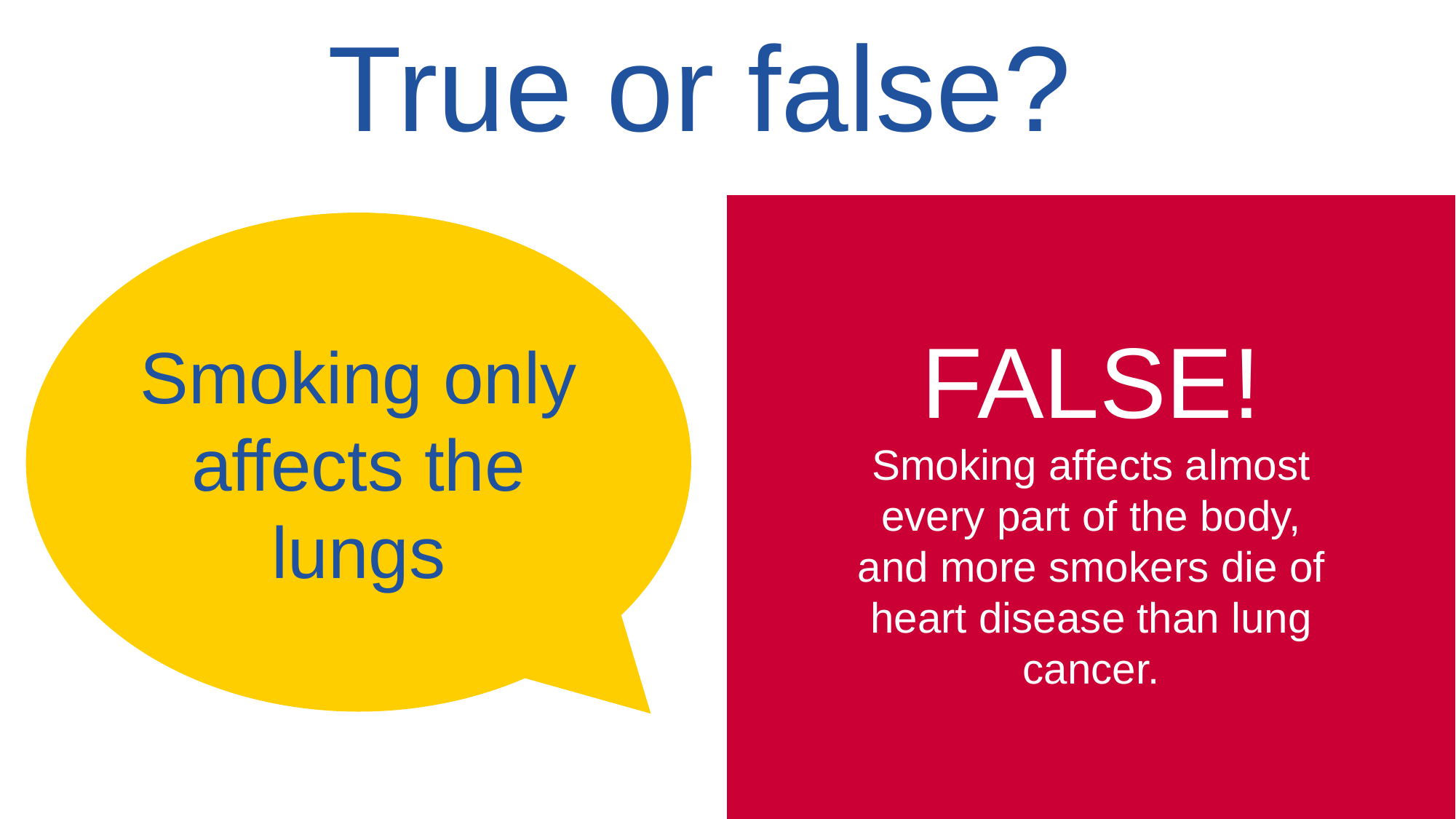

# True or false?

Smoking only affects the lungs
FALSE!
Smoking affects almost every part of the body, and more smokers die of heart disease than lung cancer.